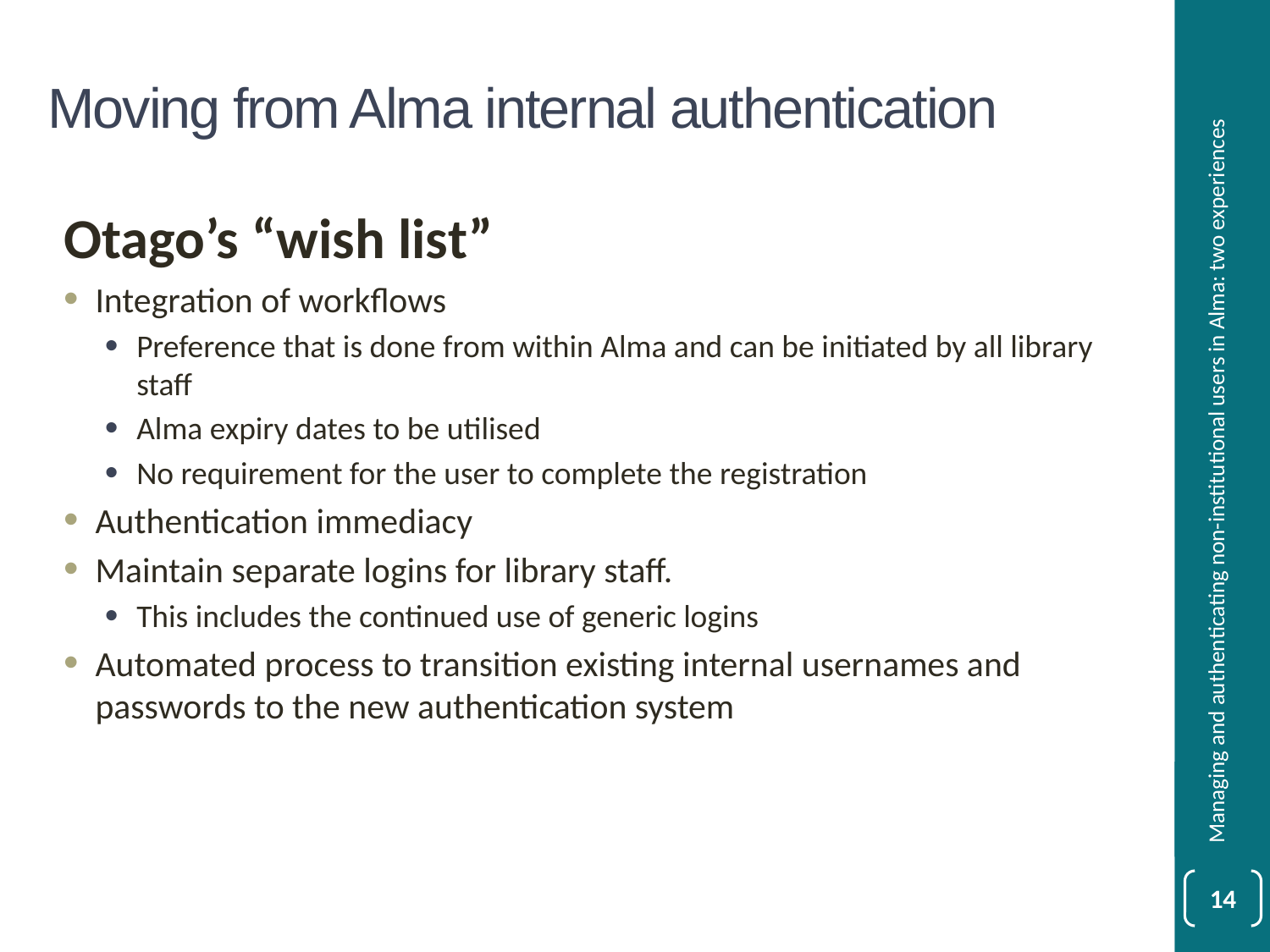

# Moving from Alma internal authentication
Otago’s “wish list”
Integration of workflows
Preference that is done from within Alma and can be initiated by all library staff
Alma expiry dates to be utilised
No requirement for the user to complete the registration
Authentication immediacy
Maintain separate logins for library staff.
This includes the continued use of generic logins
Automated process to transition existing internal usernames and passwords to the new authentication system
Managing and authenticating non-institutional users in Alma: two experiences
14